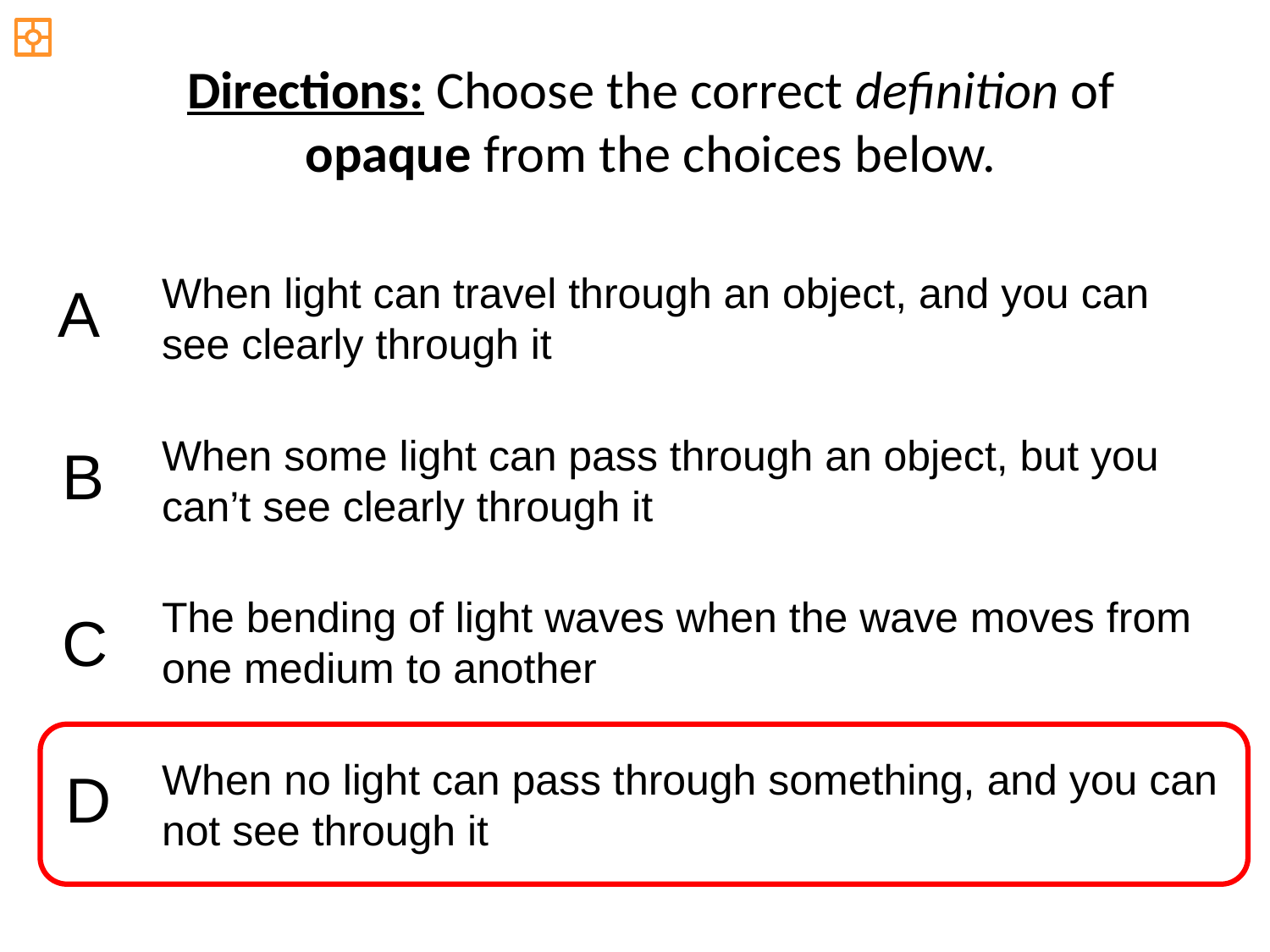

Directions: Choose the correct definition of  opaque from the choices below.
When light can travel through an object, and you can see clearly through it
A
When some light can pass through an object, but you
can’t see clearly through it
B
The bending of light waves when the wave moves from one medium to another
C

When no light can pass through something, and you can not see through it
D